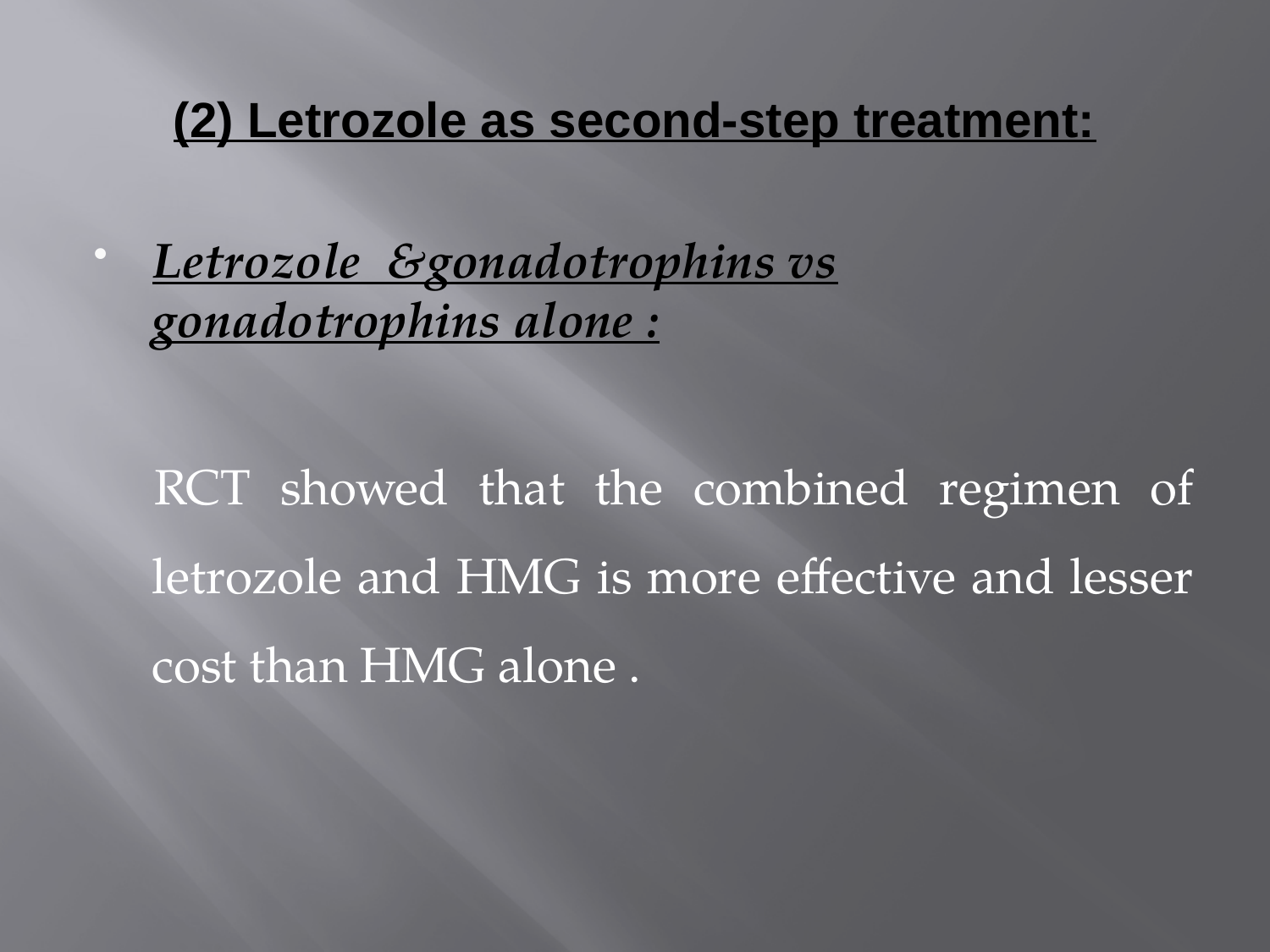

# (2) Letrozole as second-step treatment:
Letrozole  &gonadotrophins vs gonadotrophins alone :

  RCT showed that the combined regimen of letrozole and HMG is more effective and lesser cost than HMG alone .